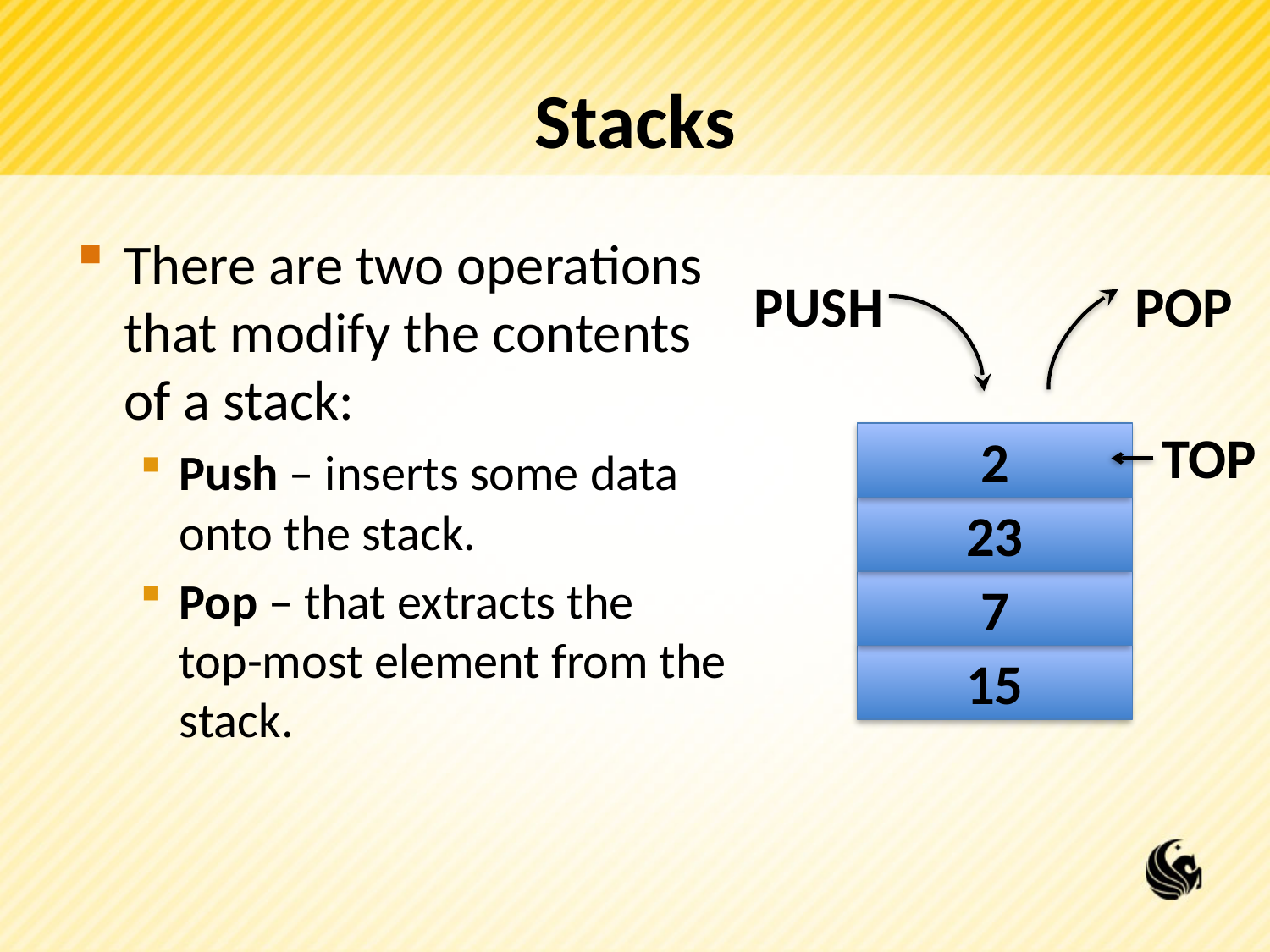

# Stacks
There are two operations that modify the contents of a stack:
Push – inserts some data onto the stack.
Pop – that extracts the top-most element from the stack.

PUSH
POP

TOP
2
23
7
15